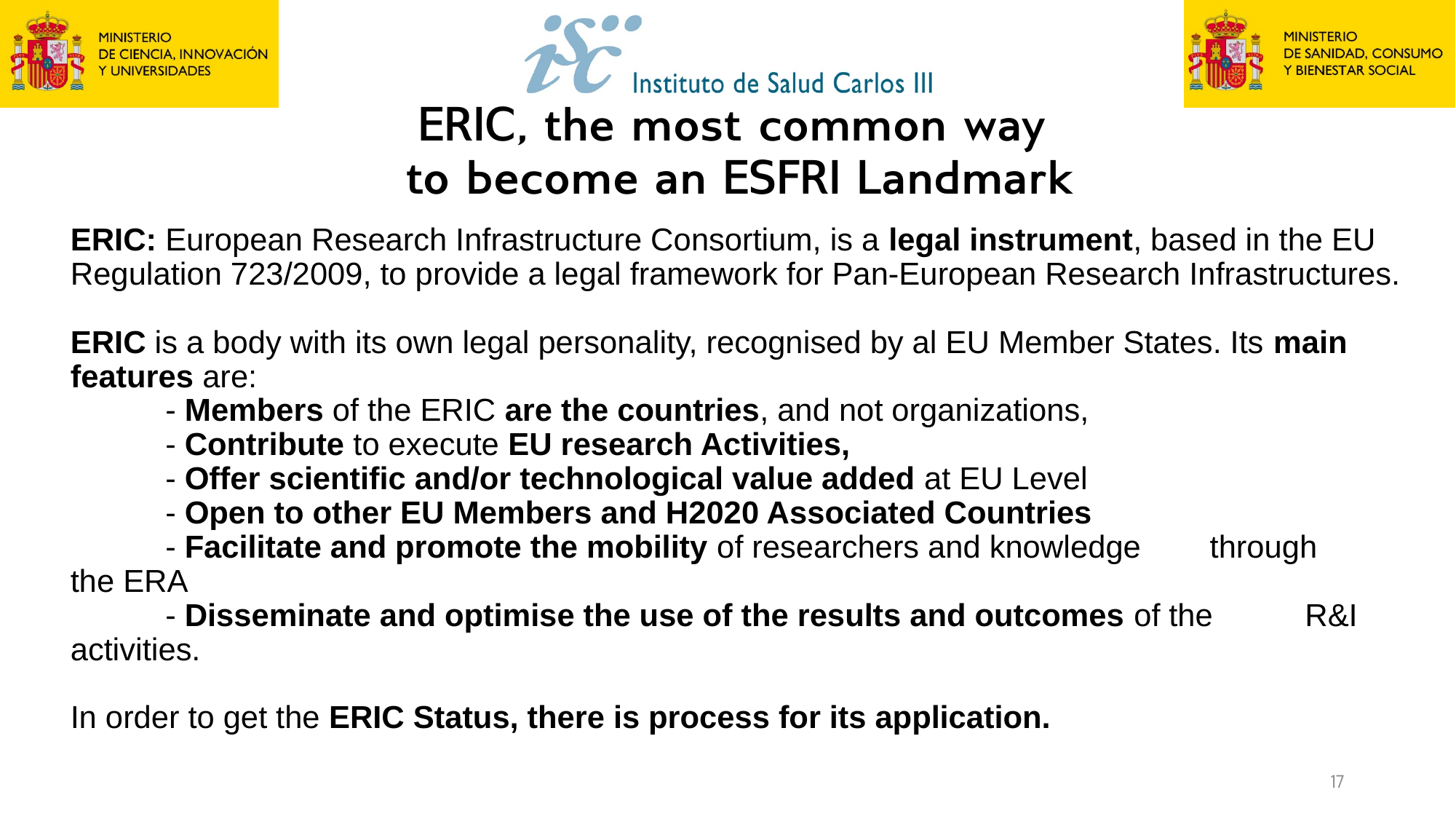

# ERIC, the most common way to become an ESFRI Landmark
ERIC: European Research Infrastructure Consortium, is a legal instrument, based in the EU Regulation 723/2009, to provide a legal framework for Pan-European Research Infrastructures.

ERIC is a body with its own legal personality, recognised by al EU Member States. Its main features are:
	- Members of the ERIC are the countries, and not organizations,
	- Contribute to execute EU research Activities,
	- Offer scientific and/or technological value added at EU Level
	- Open to other EU Members and H2020 Associated Countries
	- Facilitate and promote the mobility of researchers and knowledge 	through 	the ERA
	- Disseminate and optimise the use of the results and outcomes of the 	R&I activities.

In order to get the ERIC Status, there is process for its application.

17